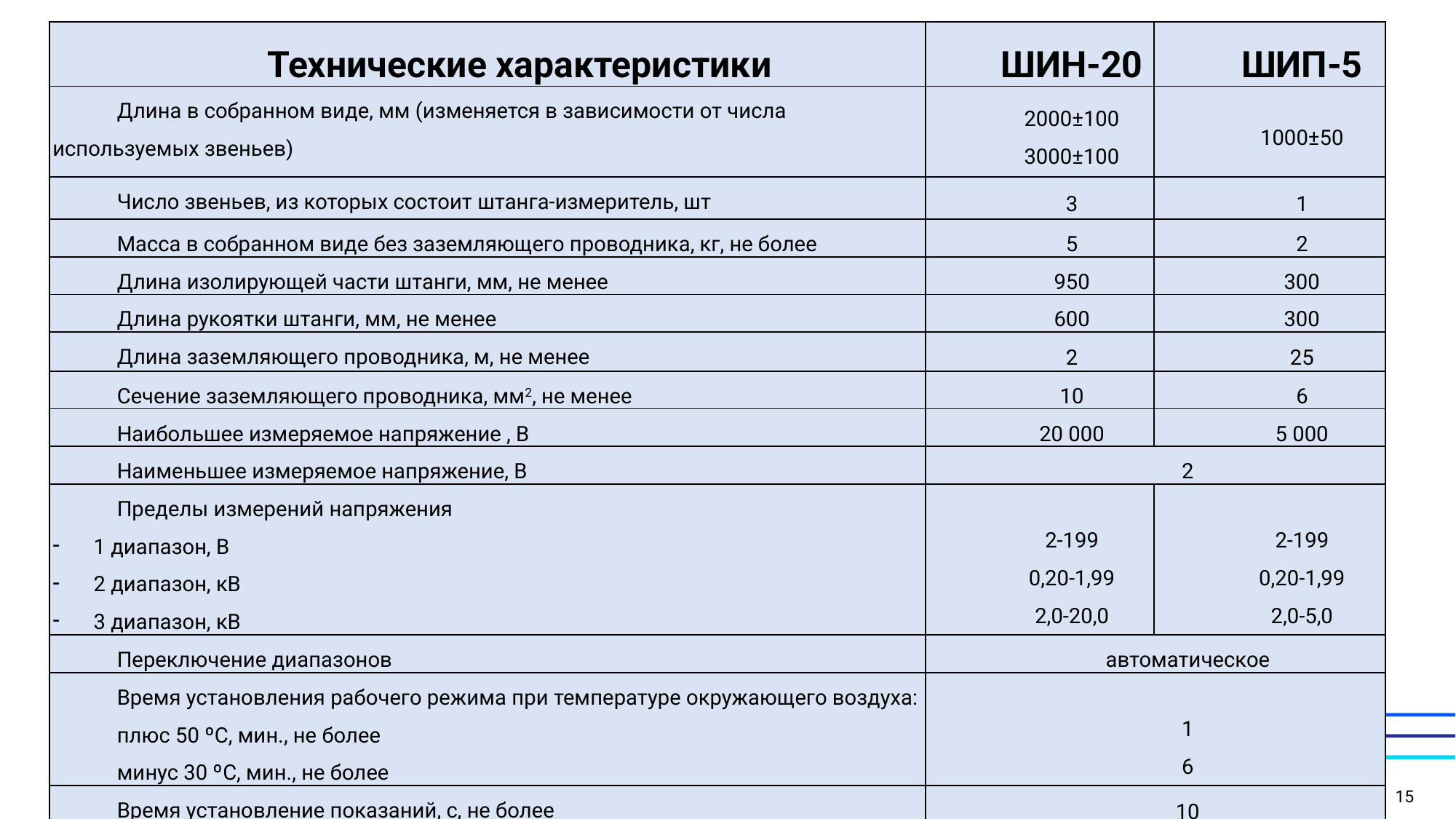

| Технические характеристики | ШИН-20 | ШИП-5 |
| --- | --- | --- |
| Длина в собранном виде, мм (изменяется в зависимости от числа используемых звеньев) | 2000±100 3000±100 | 1000±50 |
| Число звеньев, из которых состоит штанга-измеритель, шт | 3 | 1 |
| Масса в собранном виде без заземляющего проводника, кг, не более | 5 | 2 |
| Длина изолирующей части штанги, мм, не менее | 950 | 300 |
| Длина рукоятки штанги, мм, не менее | 600 | 300 |
| Длина заземляющего проводника, м, не менее | 2 | 25 |
| Сечение заземляющего проводника, мм2, не менее | 10 | 6 |
| Наибольшее измеряемое напряжение , В | 20 000 | 5 000 |
| Наименьшее измеряемое напряжение, В | 2 |  |
| Пределы измерений напряжения 1 диапазон, В 2 диапазон, кВ 3 диапазон, кВ | 2-199 0,20-1,99 2,0-20,0 | 2-199 0,20-1,99 2,0-5,0 |
| Переключение диапазонов | автоматическое |  |
| Время установления рабочего режима при температуре окружающего воздуха: плюс 50 ºC, мин., не более минус 30 ºC, мин., не более | 1 6 |  |
| Время установление показаний, с, не более | 10 |  |
15